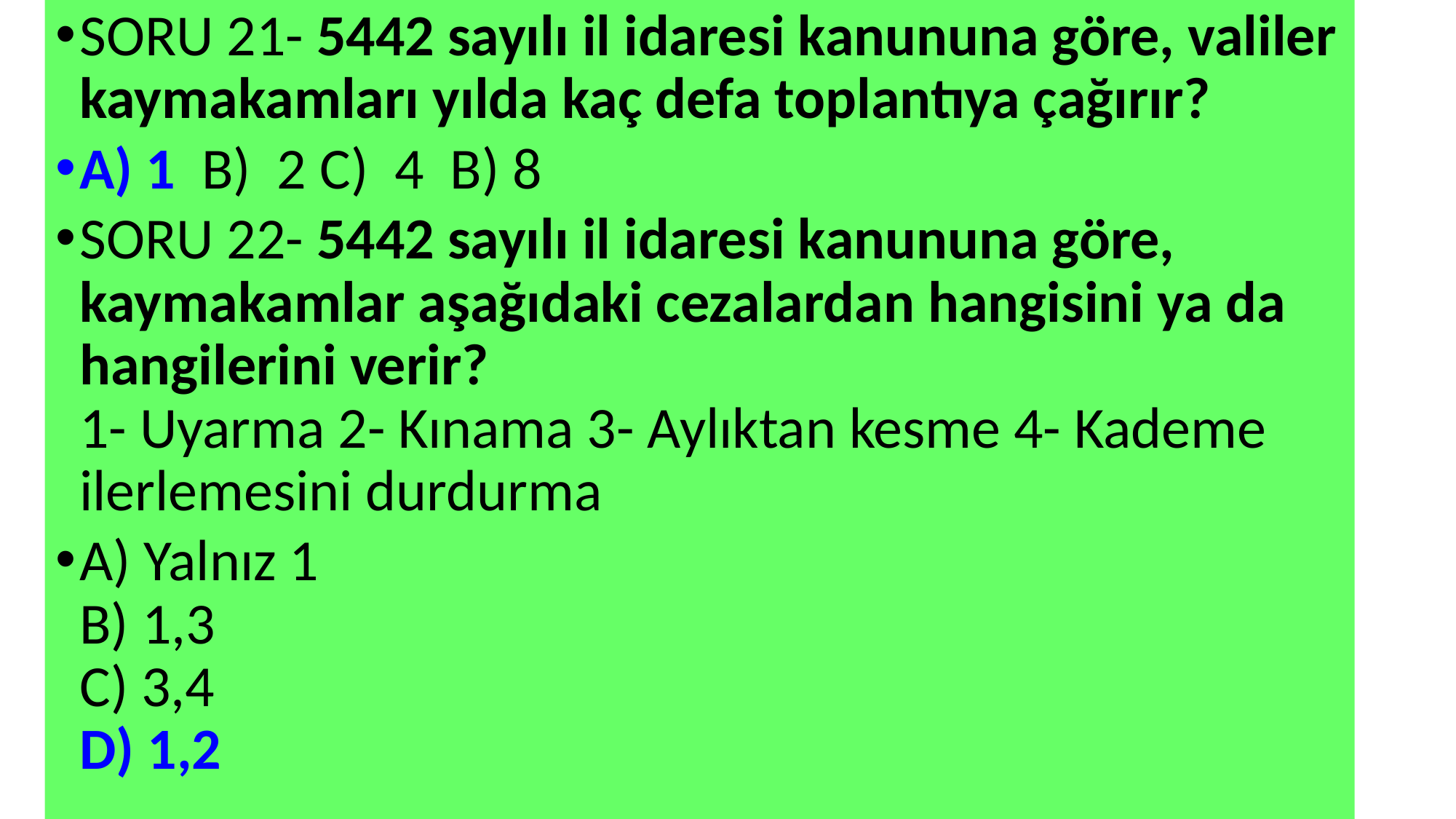

SORU 21- 5442 sayılı il idaresi kanununa göre, valiler kaymakamları yılda kaç defa toplantıya çağırır?
A) 1  B)  2 C)  4  B) 8
SORU 22- 5442 sayılı il idaresi kanununa göre, kaymakamlar aşağıdaki cezalardan hangisini ya da hangilerini verir?
1- Uyarma 2- Kınama 3- Aylıktan kesme 4- Kademe ilerlemesini durdurma
A) Yalnız 1
B) 1,3
C) 3,4
D) 1,2